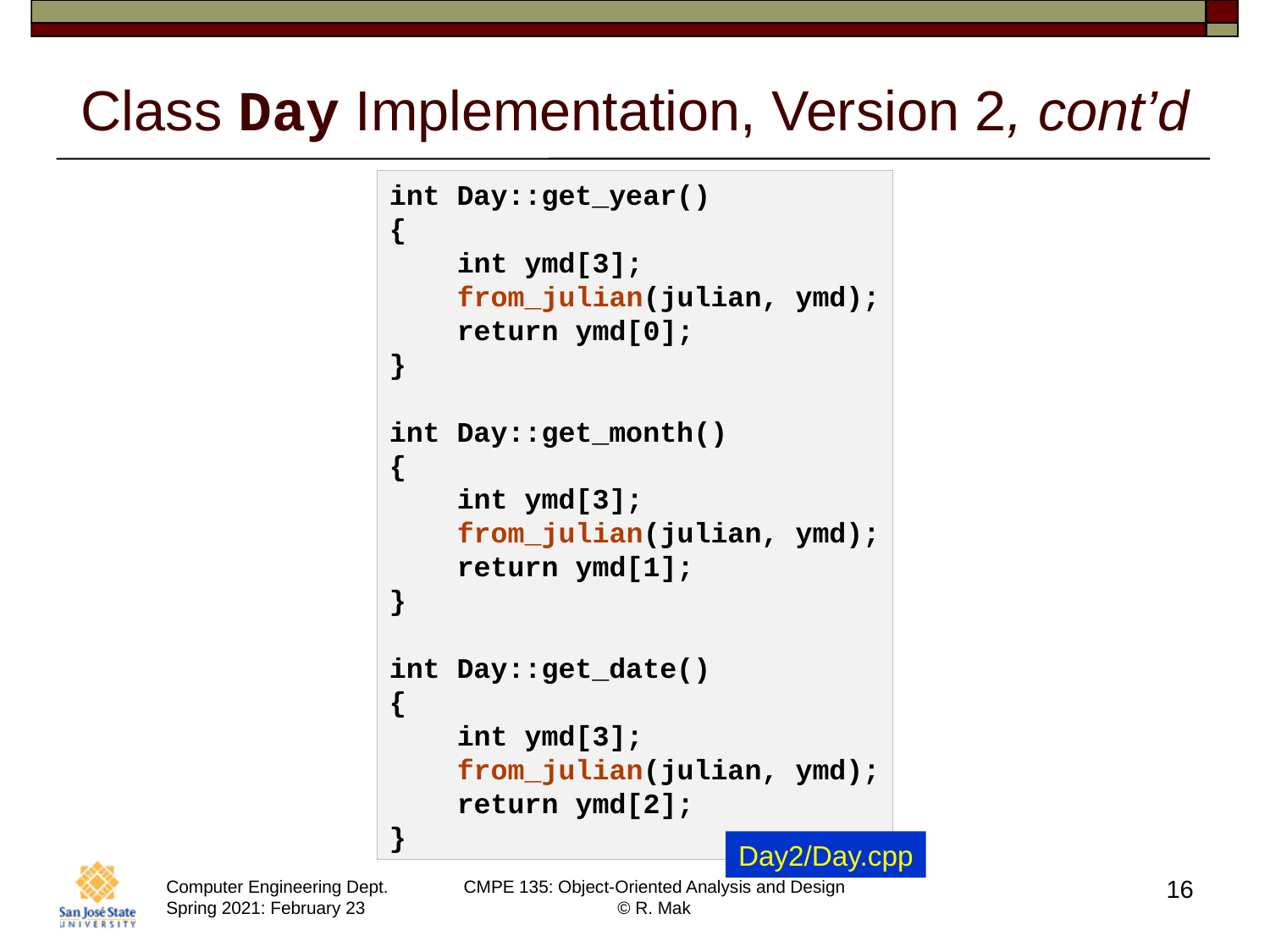

# Class Day Implementation, Version 2, cont’d
int Day::get_year()
{
    int ymd[3];
    from_julian(julian, ymd);
    return ymd[0];
}
int Day::get_month()
{
    int ymd[3];
    from_julian(julian, ymd);
    return ymd[1];
}
int Day::get_date()
{
    int ymd[3];
    from_julian(julian, ymd);
    return ymd[2];
}
Day2/Day.cpp
16